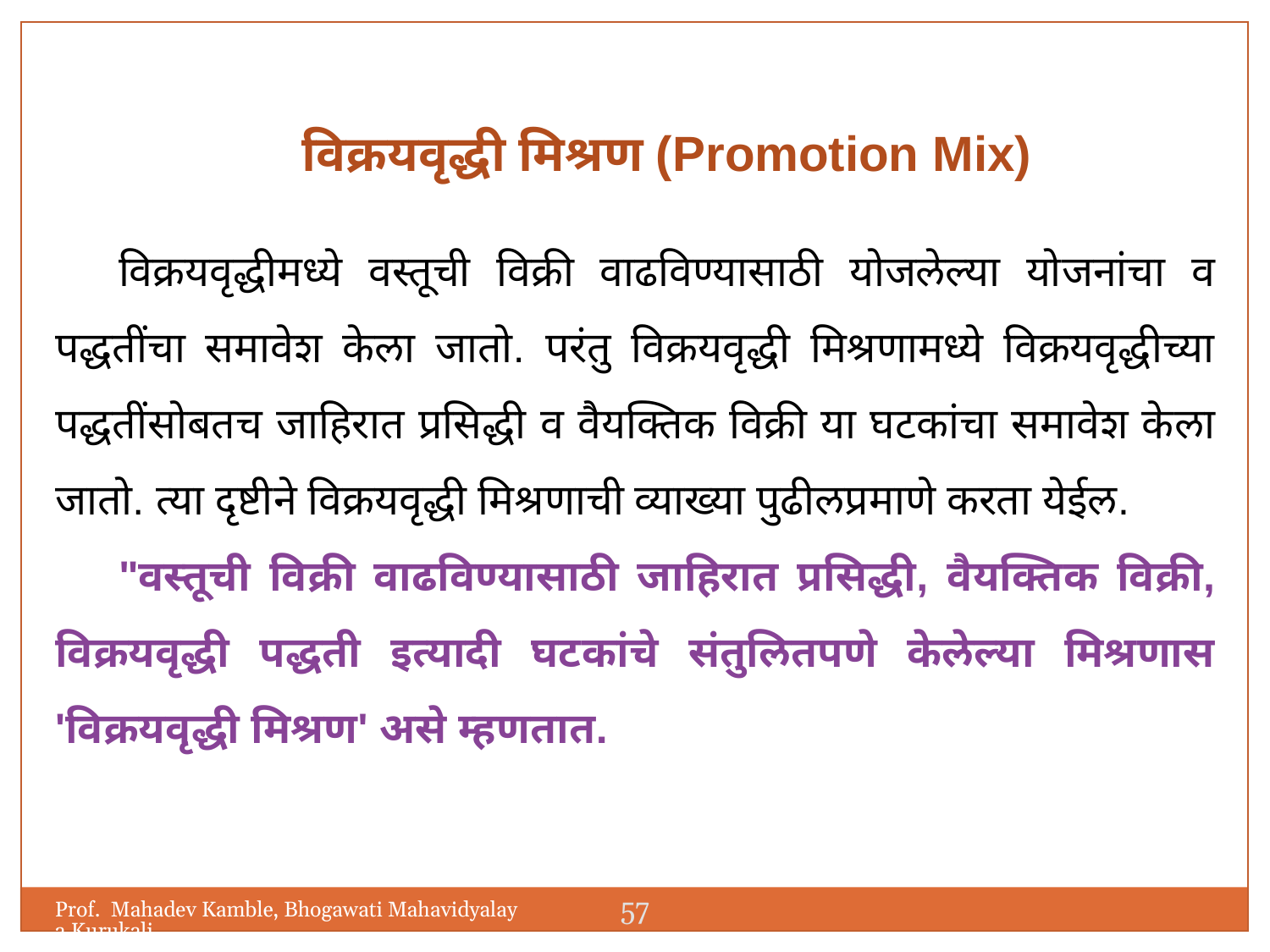

विक्रयवृद्धी मिश्रण (Promotion Mix)

विक्रयवृद्धीमध्ये वस्तूची विक्री वाढविण्यासाठी योजलेल्या योजनांचा व पद्धतींचा समावेश केला जातो. परंतु विक्रयवृद्धी मिश्रणामध्ये विक्रयवृद्धीच्या पद्धतींसोबतच जाहिरात प्रसिद्धी व वैयक्तिक विक्री या घटकांचा समावेश केला जातो. त्या दृष्टीने विक्रयवृद्धी मिश्रणाची व्याख्या पुढीलप्रमाणे करता येईल.
"वस्तूची विक्री वाढविण्यासाठी जाहिरात प्रसिद्धी, वैयक्तिक विक्री, विक्रयवृद्धी पद्धती इत्यादी घटकांचे संतुलितपणे केलेल्या मिश्रणास 'विक्रयवृद्धी मिश्रण' असे म्हणतात.
57
Prof.  Mahadev Kamble, Bhogawati Mahavidyalaya,Kurukali.